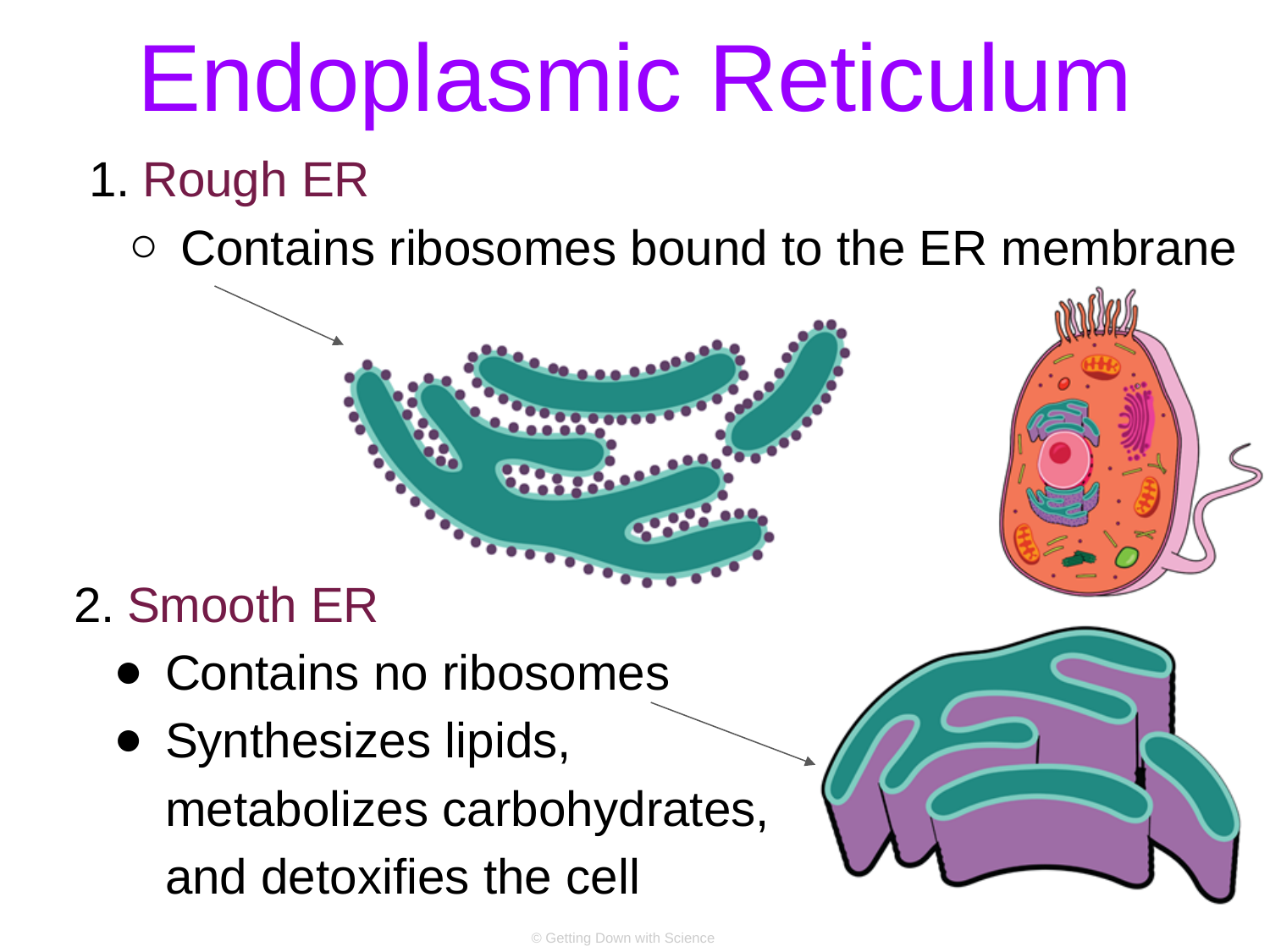

# Endoplasmic Reticulum
Rough ER
Contains ribosomes bound to the ER membrane
Smooth ER
Contains no ribosomes
Synthesizes lipids, metabolizes carbohydrates, and detoxifies the cell